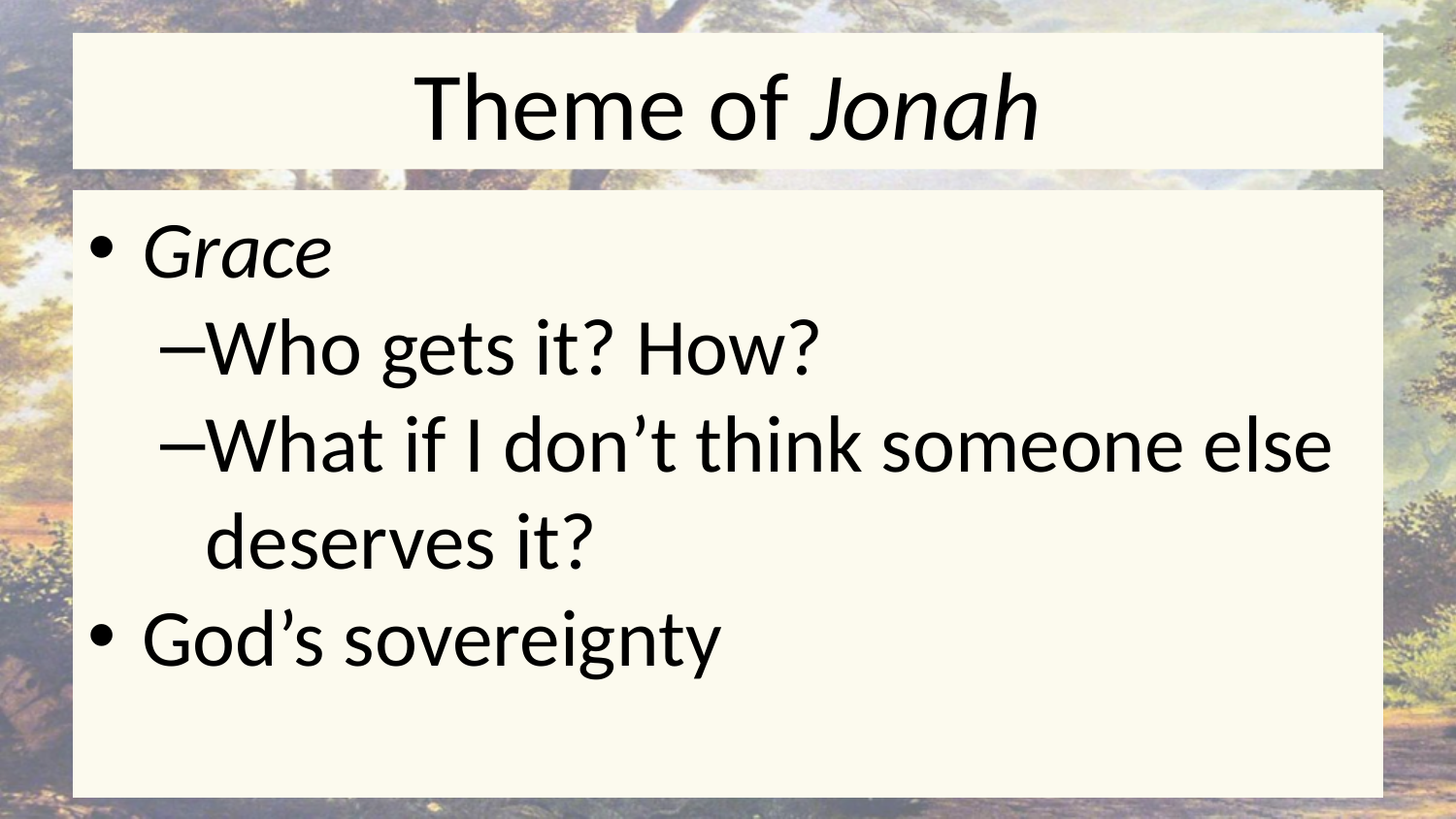

# Theme of Jonah
Grace
Who gets it? How?
What if I don’t think someone else deserves it?
God’s sovereignty